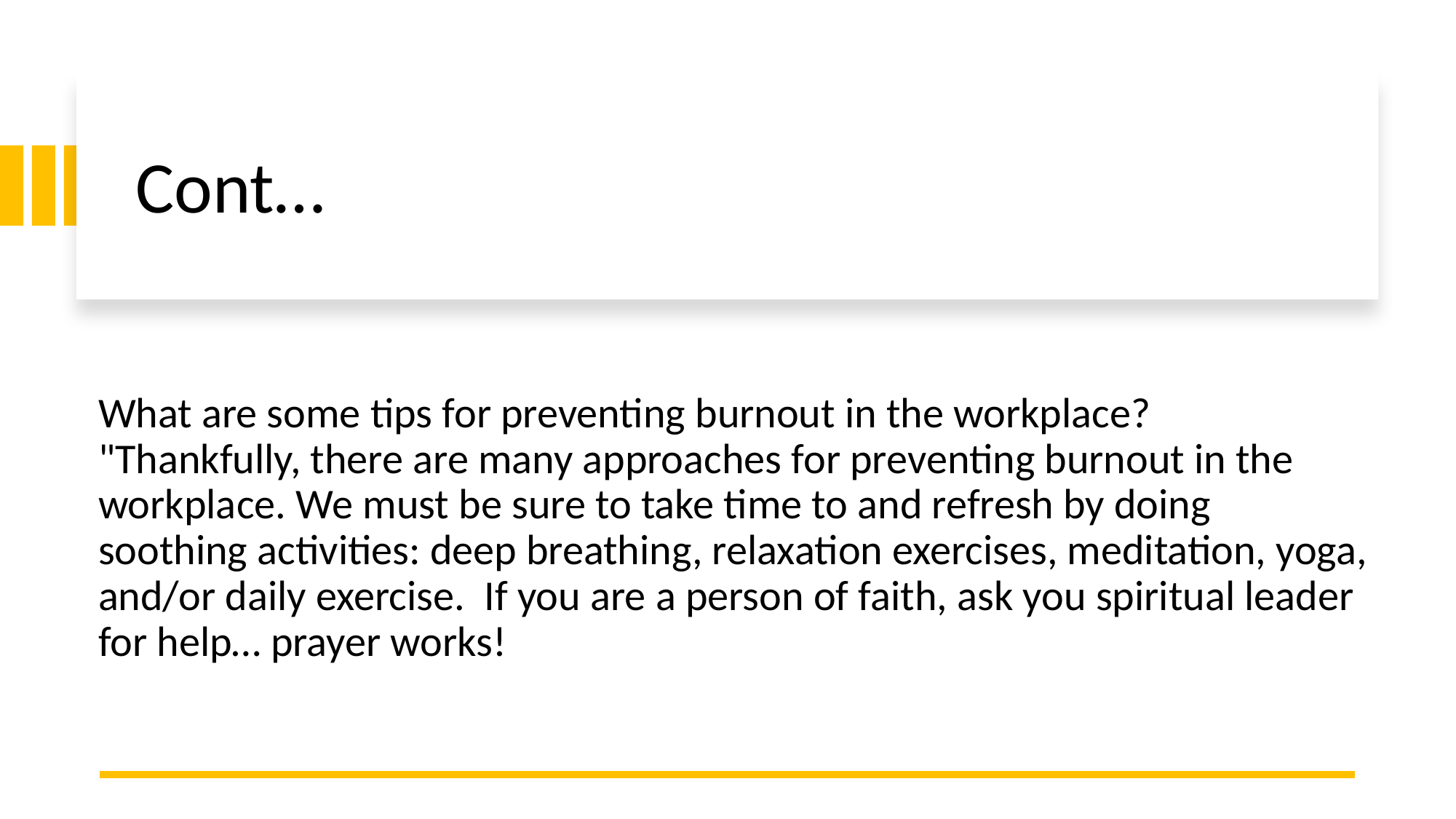

# Cont…

What are some tips for preventing burnout in the workplace?   "Thankfully, there are many approaches for preventing burnout in the workplace. We must be sure to take time to and refresh by doing soothing activities: deep breathing, relaxation exercises, meditation, yoga, and/or daily exercise.  If you are a person of faith, ask you spiritual leader for help… prayer works!